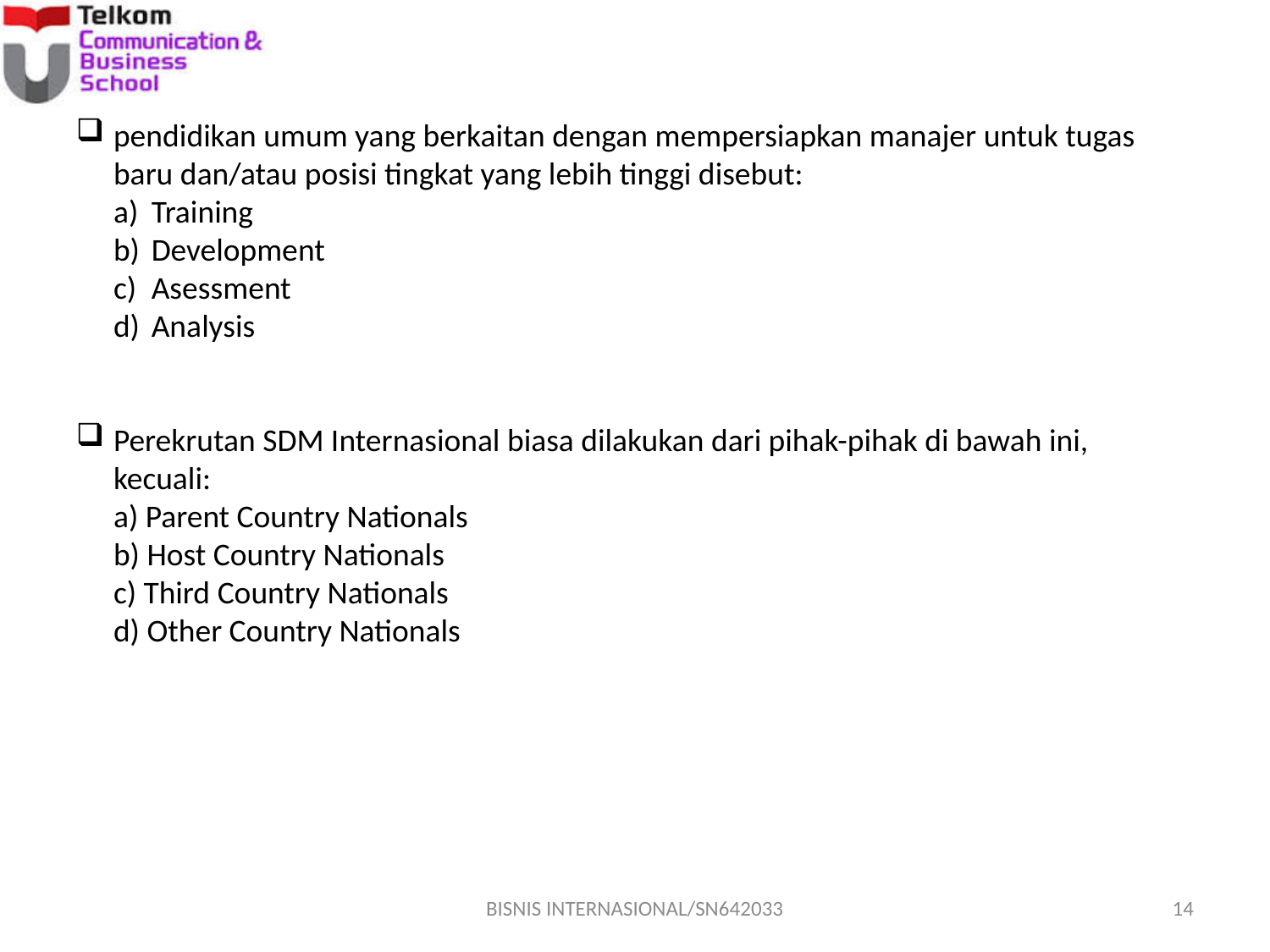

pendidikan umum yang berkaitan dengan mempersiapkan manajer untuk tugas baru dan/atau posisi tingkat yang lebih tinggi disebut:
Training
Development
Asessment
Analysis

Perekrutan SDM Internasional biasa dilakukan dari pihak-pihak di bawah ini, kecuali:
a) Parent Country Nationals
b) Host Country Nationals
c) Third Country Nationals
d) Other Country Nationals

BISNIS INTERNASIONAL/SN642033
14